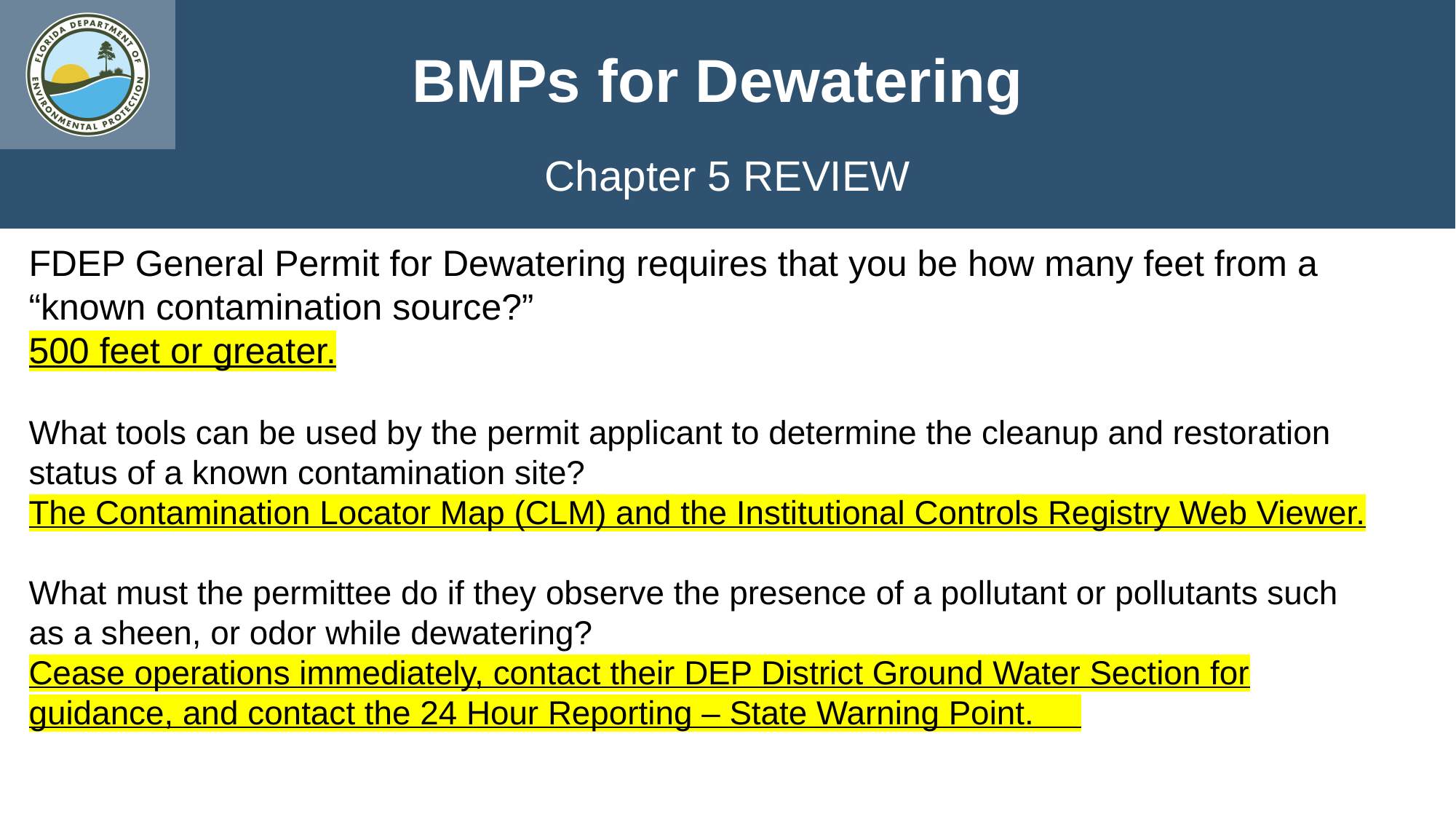

BMPs for Dewatering
Chapter 5 REVIEW
FDEP General Permit for Dewatering requires that you be how many feet from a “known contamination source?”
500 feet or greater.

What tools can be used by the permit applicant to determine the cleanup and restoration status of a known contamination site?
The Contamination Locator Map (CLM) and the Institutional Controls Registry Web Viewer.

What must the permittee do if they observe the presence of a pollutant or pollutants such as a sheen, or odor while dewatering?
Cease operations immediately, contact their DEP District Ground Water Section for guidance, and contact the 24 Hour Reporting – State Warning Point.